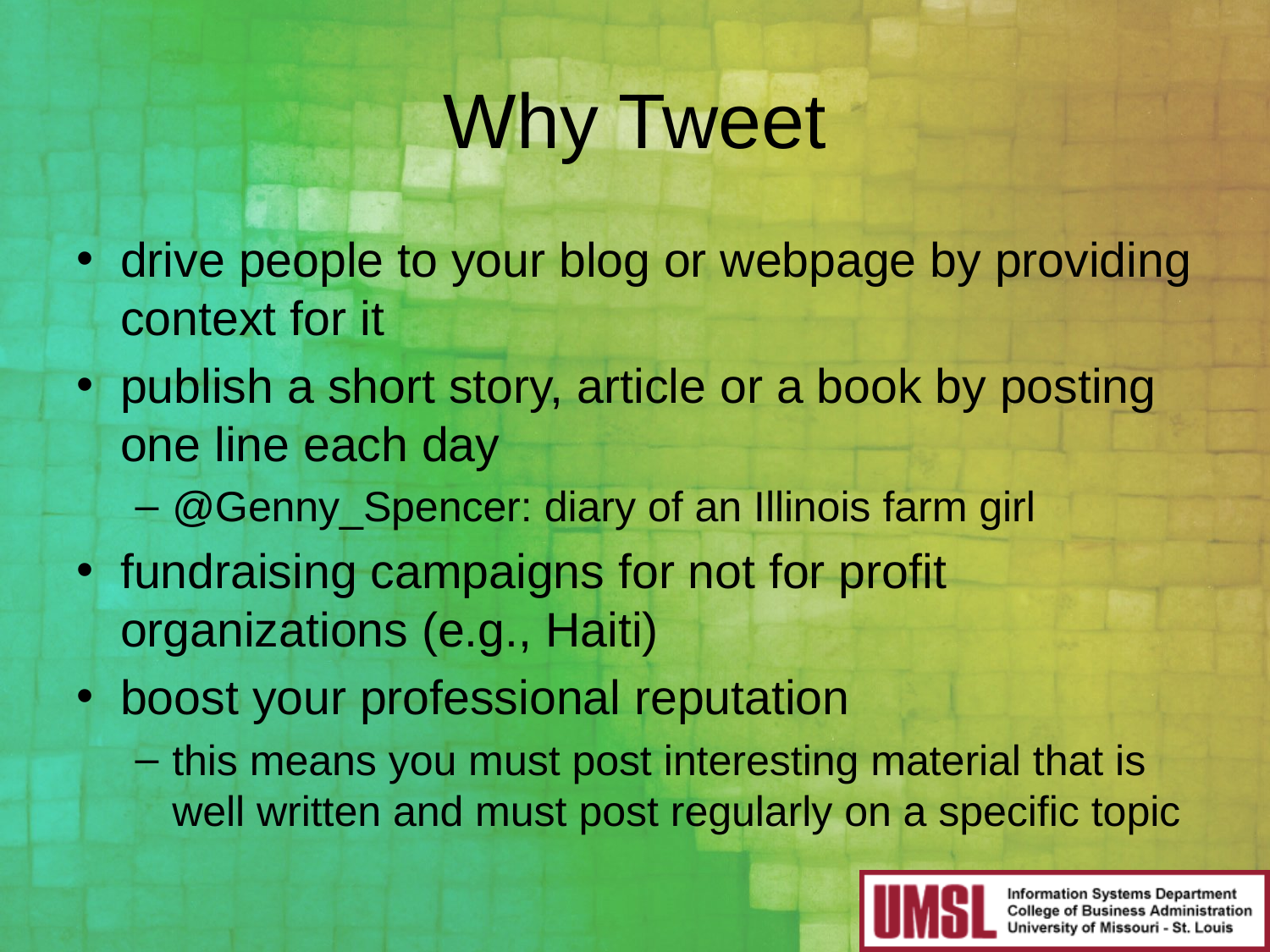

# Why Tweet
drive people to your blog or webpage by providing context for it
publish a short story, article or a book by posting one line each day
@Genny_Spencer: diary of an Illinois farm girl
fundraising campaigns for not for profit organizations (e.g., Haiti)
boost your professional reputation
this means you must post interesting material that is well written and must post regularly on a specific topic